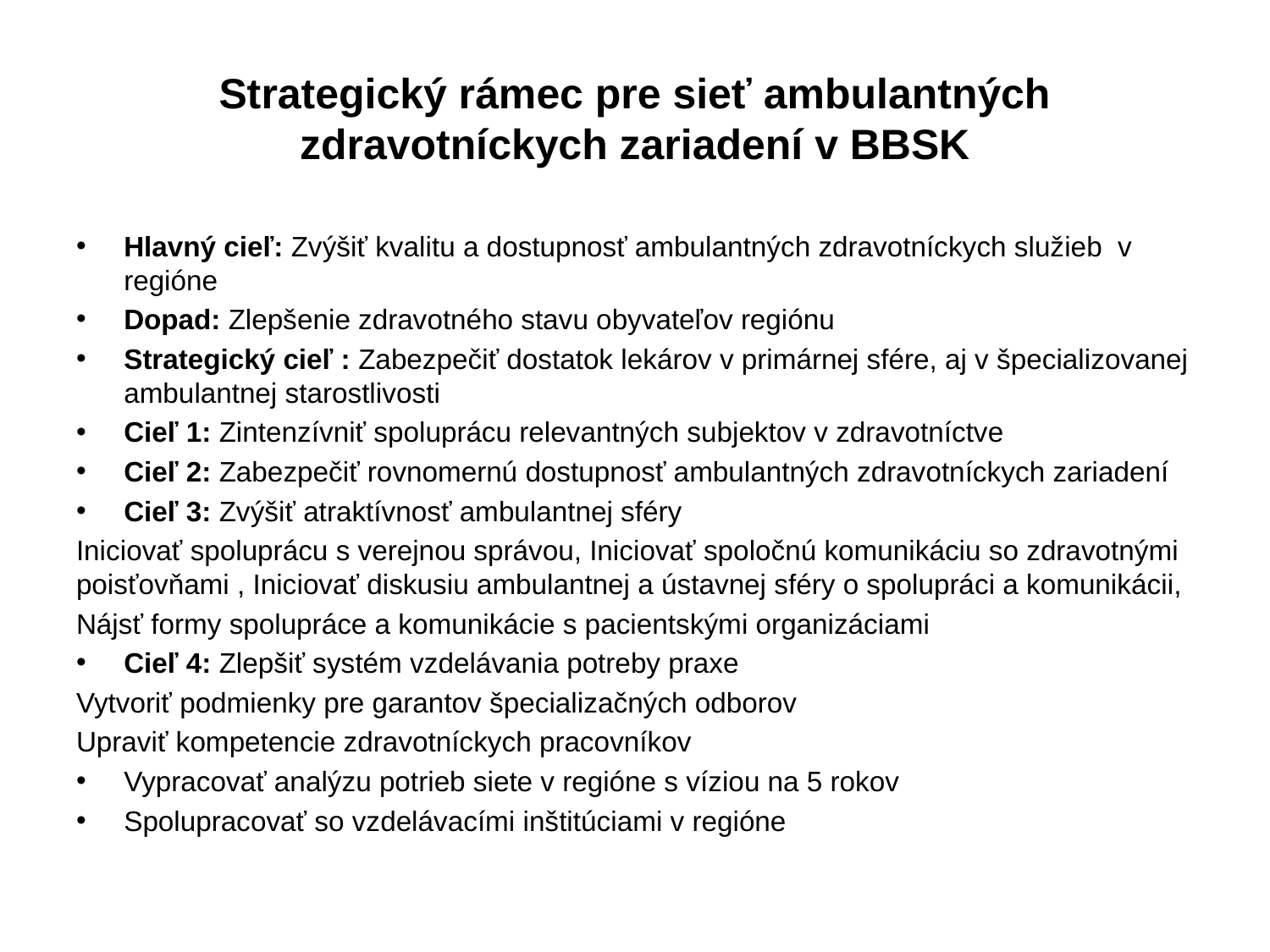

# Strategický rámec pre sieť ambulantných zdravotníckych zariadení v BBSK
Hlavný cieľ: Zvýšiť kvalitu a dostupnosť ambulantných zdravotníckych služieb  v regióne
Dopad: Zlepšenie zdravotného stavu obyvateľov regiónu
Strategický cieľ : Zabezpečiť dostatok lekárov v primárnej sfére, aj v špecializovanej ambulantnej starostlivosti
Cieľ 1: Zintenzívniť spoluprácu relevantných subjektov v zdravotníctve
Cieľ 2: Zabezpečiť rovnomernú dostupnosť ambulantných zdravotníckych zariadení
Cieľ 3: Zvýšiť atraktívnosť ambulantnej sféry
Iniciovať spoluprácu s verejnou správou, Iniciovať spoločnú komunikáciu so zdravotnými poisťovňami , Iniciovať diskusiu ambulantnej a ústavnej sféry o spolupráci a komunikácii,
Nájsť formy spolupráce a komunikácie s pacientskými organizáciami
Cieľ 4: Zlepšiť systém vzdelávania potreby praxe
Vytvoriť podmienky pre garantov špecializačných odborov
Upraviť kompetencie zdravotníckych pracovníkov
Vypracovať analýzu potrieb siete v regióne s víziou na 5 rokov
Spolupracovať so vzdelávacími inštitúciami v regióne